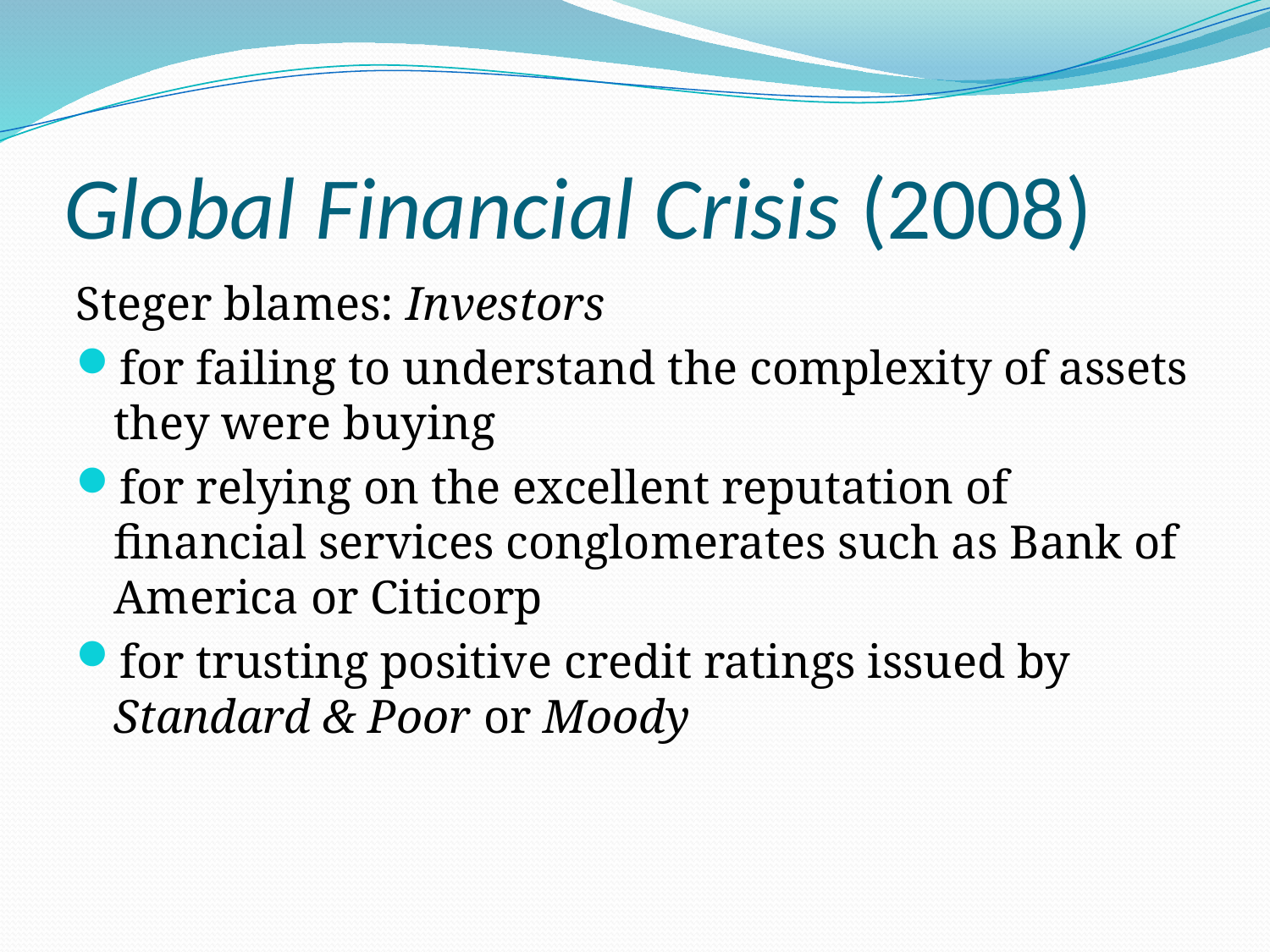

# Global Financial Crisis (2008)
Steger blames: Investors
for failing to understand the complexity of assets they were buying
for relying on the excellent reputation of financial services conglomerates such as Bank of America or Citicorp
for trusting positive credit ratings issued by Standard & Poor or Moody